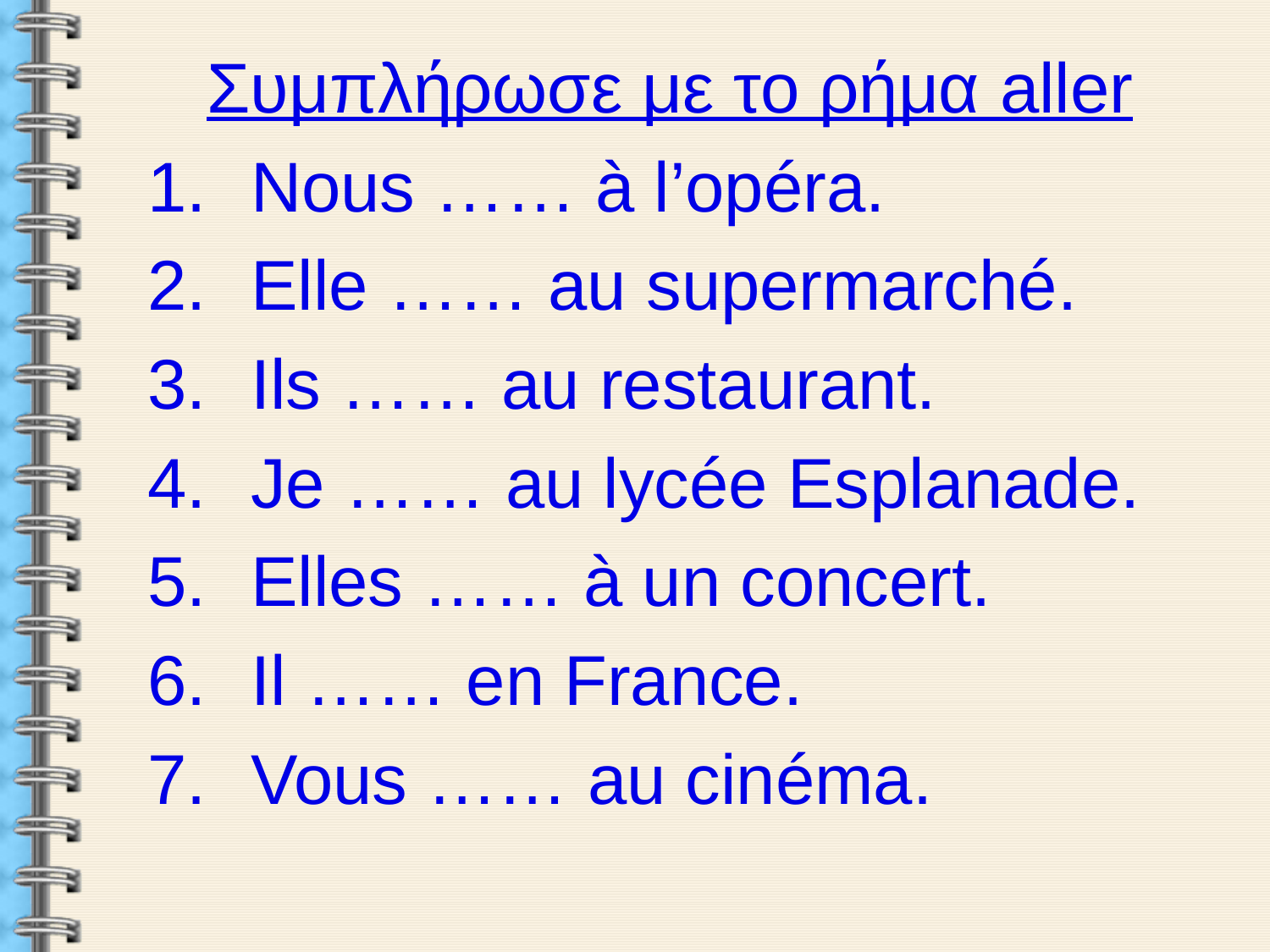

Συμπλήρωσε με το ρήμα aller
Nous …… à l’opéra.
Elle …… au supermarché.
Ils …… au restaurant.
Je …… au lycée Esplanade.
Elles …… à un concert.
Il …… en France.
Vous …… au cinéma.